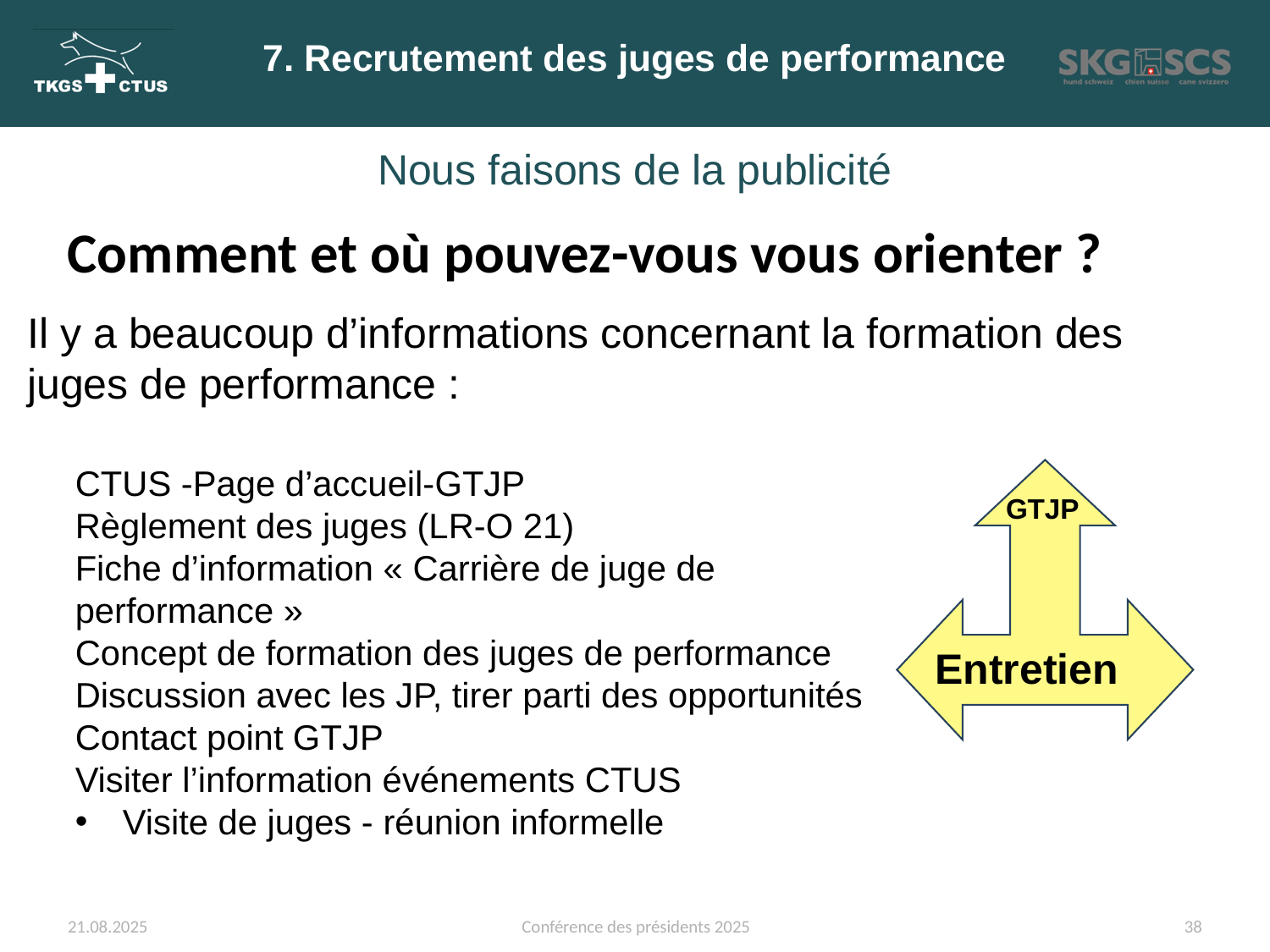

# 7. Recrutement des juges de performance
Nous faisons de la publicité
Comment et où pouvez-vous vous orienter ?
Il y a beaucoup d’informations concernant la formation des juges de performance :
CTUS -Page d’accueil-GTJP
Règlement des juges (LR-O 21)
Fiche d’information « Carrière de juge de performance »
Concept de formation des juges de performance
Discussion avec les JP, tirer parti des opportunités
Contact point GTJP
Visiter l’information événements CTUS
Visite de juges - réunion informelle

GTJP
Entretien
21.08.2025
Conférence des présidents 2025
38